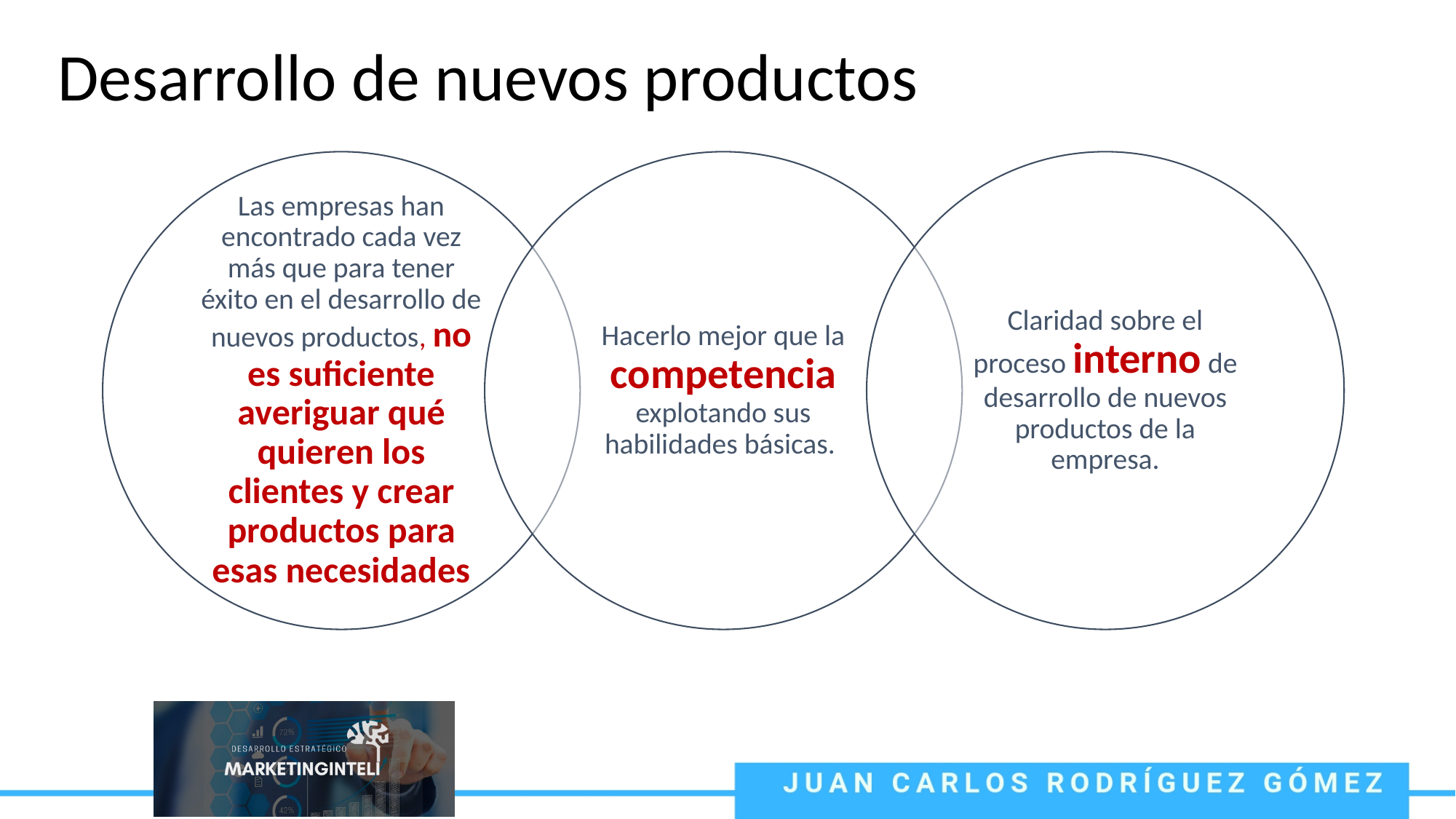

# Desarrollo de nuevos productos
Las empresas han encontrado cada vez más que para tener éxito en el desarrollo de nuevos productos, no es suficiente averiguar qué quieren los clientes y crear productos para esas necesidades
Hacerlo mejor que la competencia explotando sus habilidades básicas.
Claridad sobre el proceso interno de desarrollo de nuevos productos de la empresa.